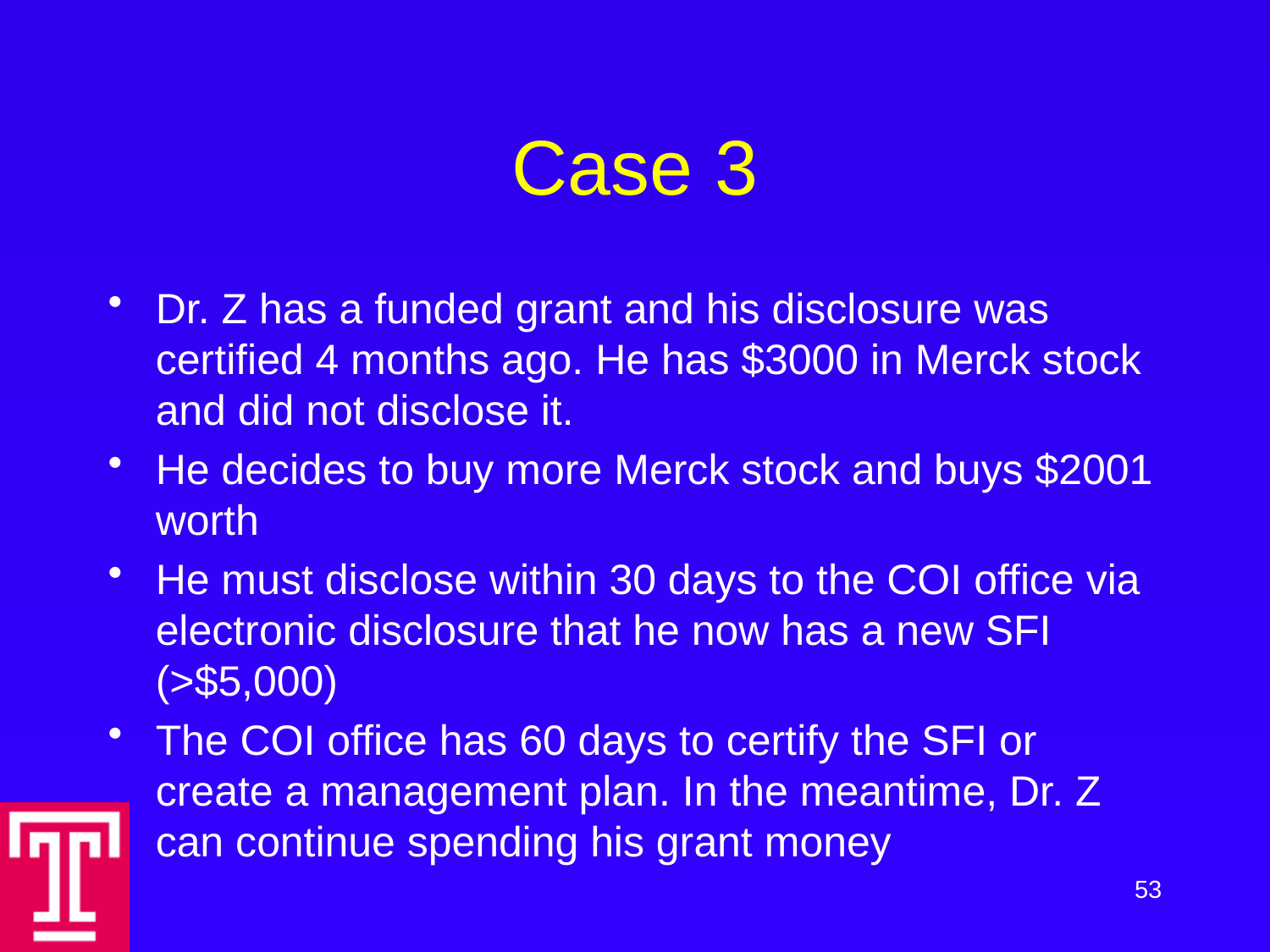

# Case 3
Dr. Z has a funded grant and his disclosure was certified 4 months ago. He has $3000 in Merck stock and did not disclose it.
He decides to buy more Merck stock and buys $2001 worth
He must disclose within 30 days to the COI office via electronic disclosure that he now has a new SFI (>$5,000)
The COI office has 60 days to certify the SFI or create a management plan. In the meantime, Dr. Z can continue spending his grant money
53